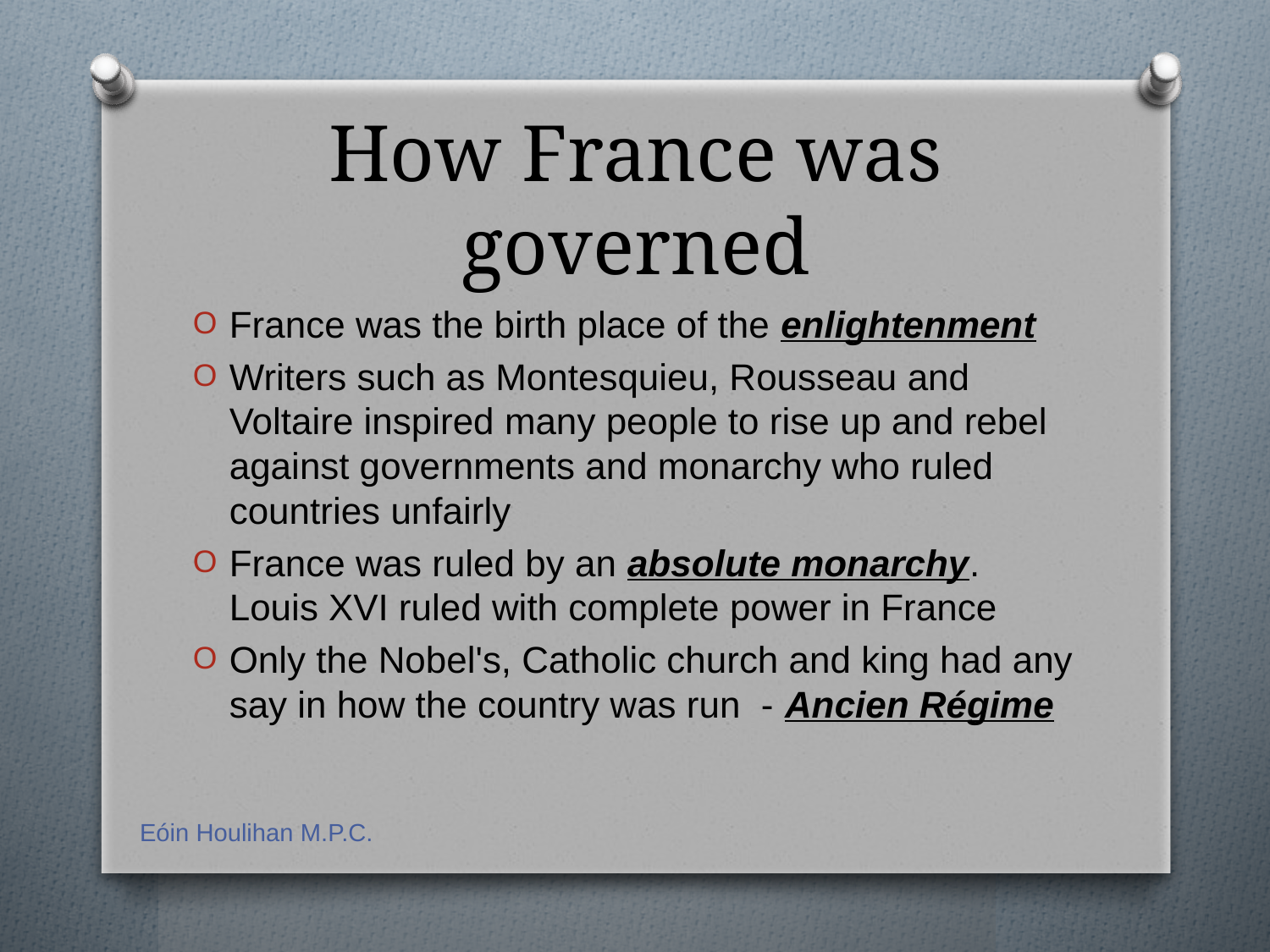

# How France was governed
France was the birth place of the enlightenment
Writers such as Montesquieu, Rousseau and Voltaire inspired many people to rise up and rebel against governments and monarchy who ruled countries unfairly
France was ruled by an absolute monarchy.  Louis XVI ruled with complete power in France
Only the Nobel's, Catholic church and king had any say in how the country was run  - Ancien Régime
Eóin Houlihan M.P.C.